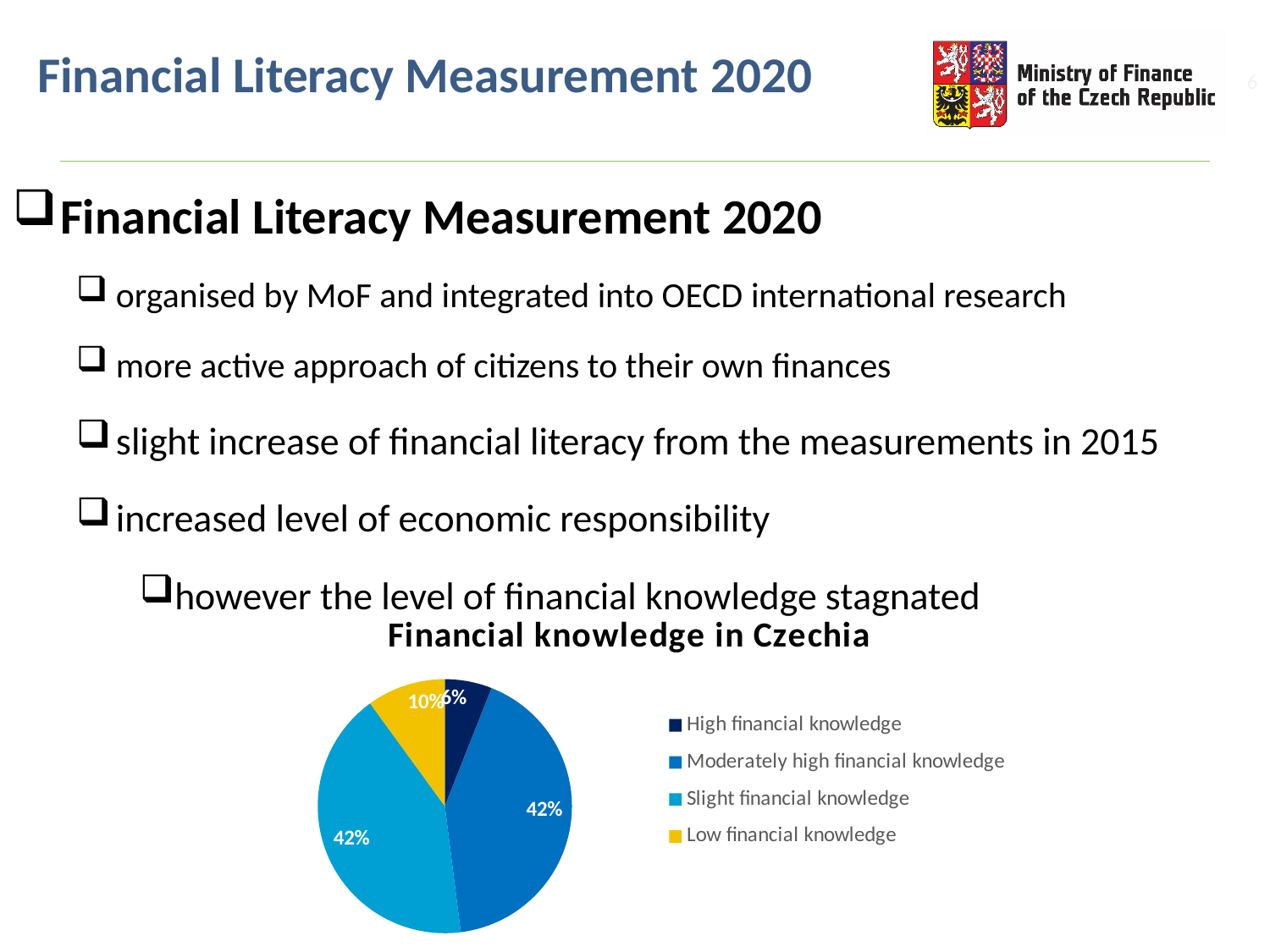

Financial Literacy Measurement 2020
organised by MoF and integrated into OECD international research
more active approach of citizens to their own finances
slight increase of financial literacy from the measurements in 2015
increased level of economic responsibility
however the level of financial knowledge stagnated

# Financial Literacy Measurement 2020

### Chart: Financial knowledge in Czechia

| Category | Financial knowledge in Czechia |
|---|---|
| High financial knowledge | 0.06 |
| Moderately high financial knowledge  | 0.42 |
| Slight financial knowledge | 0.42 |
| Low financial knowledge | 0.1 |